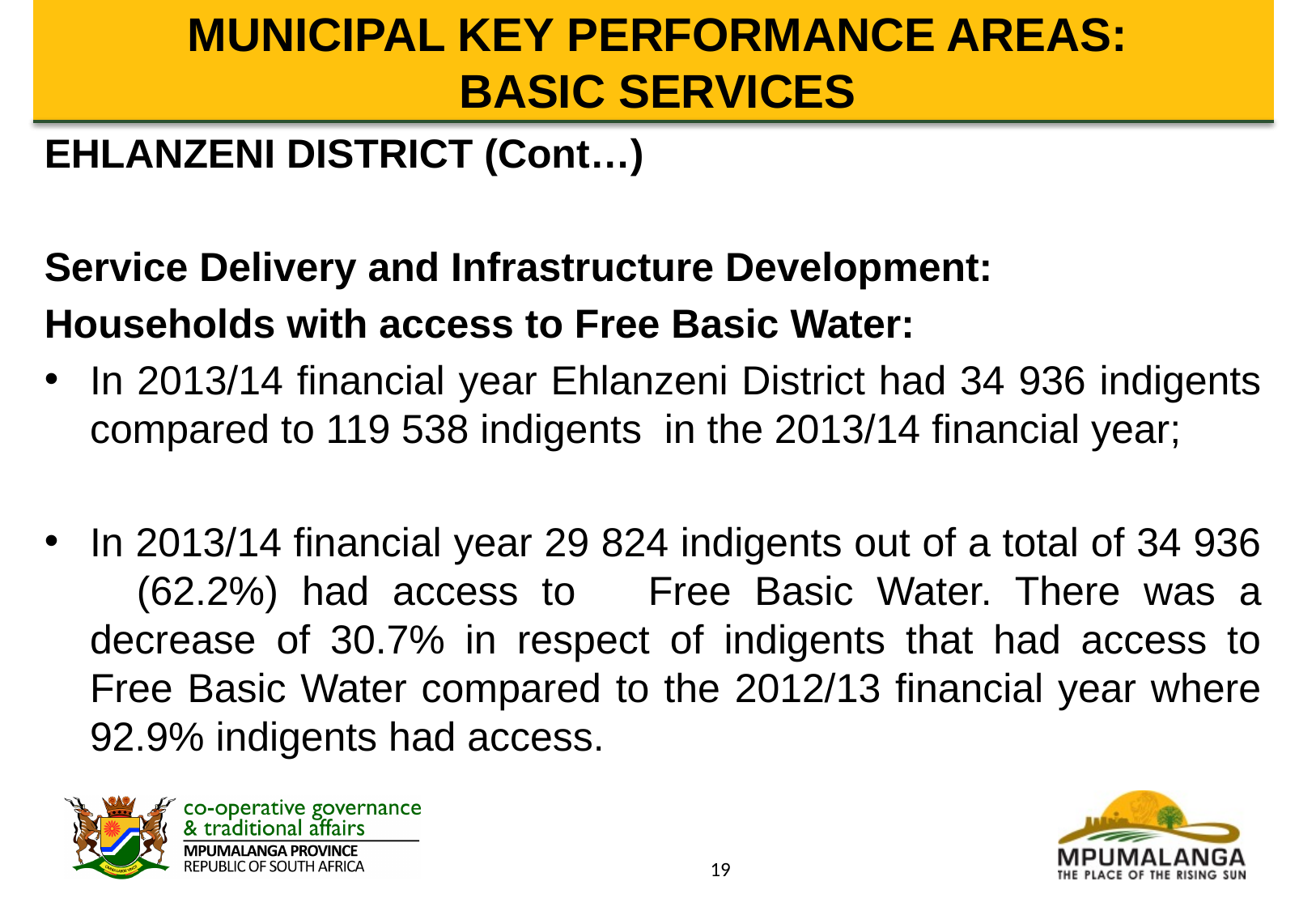

# MUNICIPAL KEY PERFORMANCE AREAS: BASIC SERVICES
EHLANZENI DISTRICT (Cont…)

Service Delivery and Infrastructure Development:
Households with access to Free Basic Water:
In 2013/14 financial year Ehlanzeni District had 34 936 indigents compared to 119 538 indigents  in the 2013/14 financial year;

In 2013/14 financial year 29 824 indigents out of a total of 34 936   (62.2%) had access to 	Free Basic Water. There was a decrease of 30.7% in respect of indigents that had access to Free Basic Water compared to the 2012/13 financial year where 92.9% indigents had access.

19